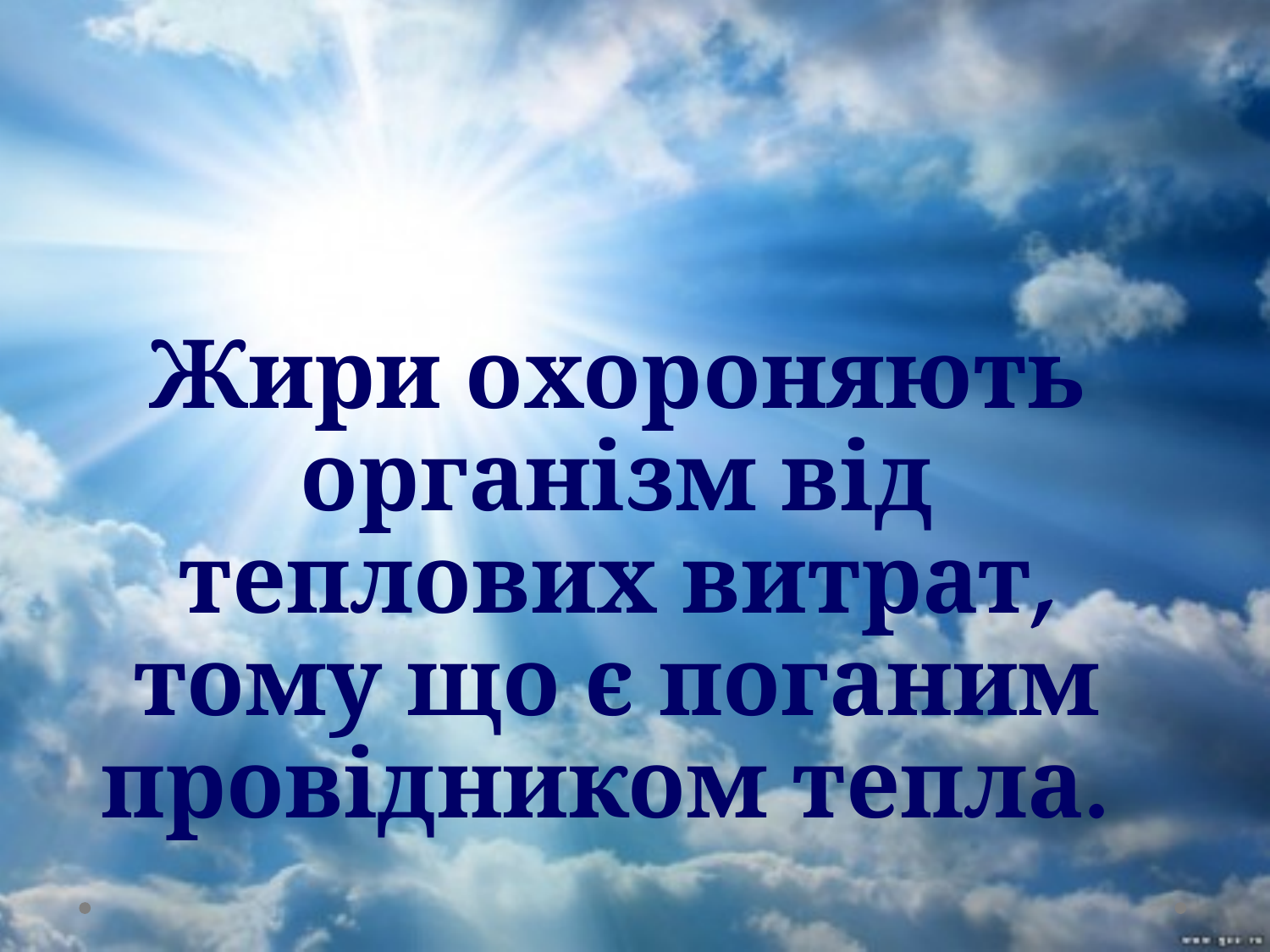

# Жири охороняють організм від теплових витрат, тому що є поганим провідником тепла.